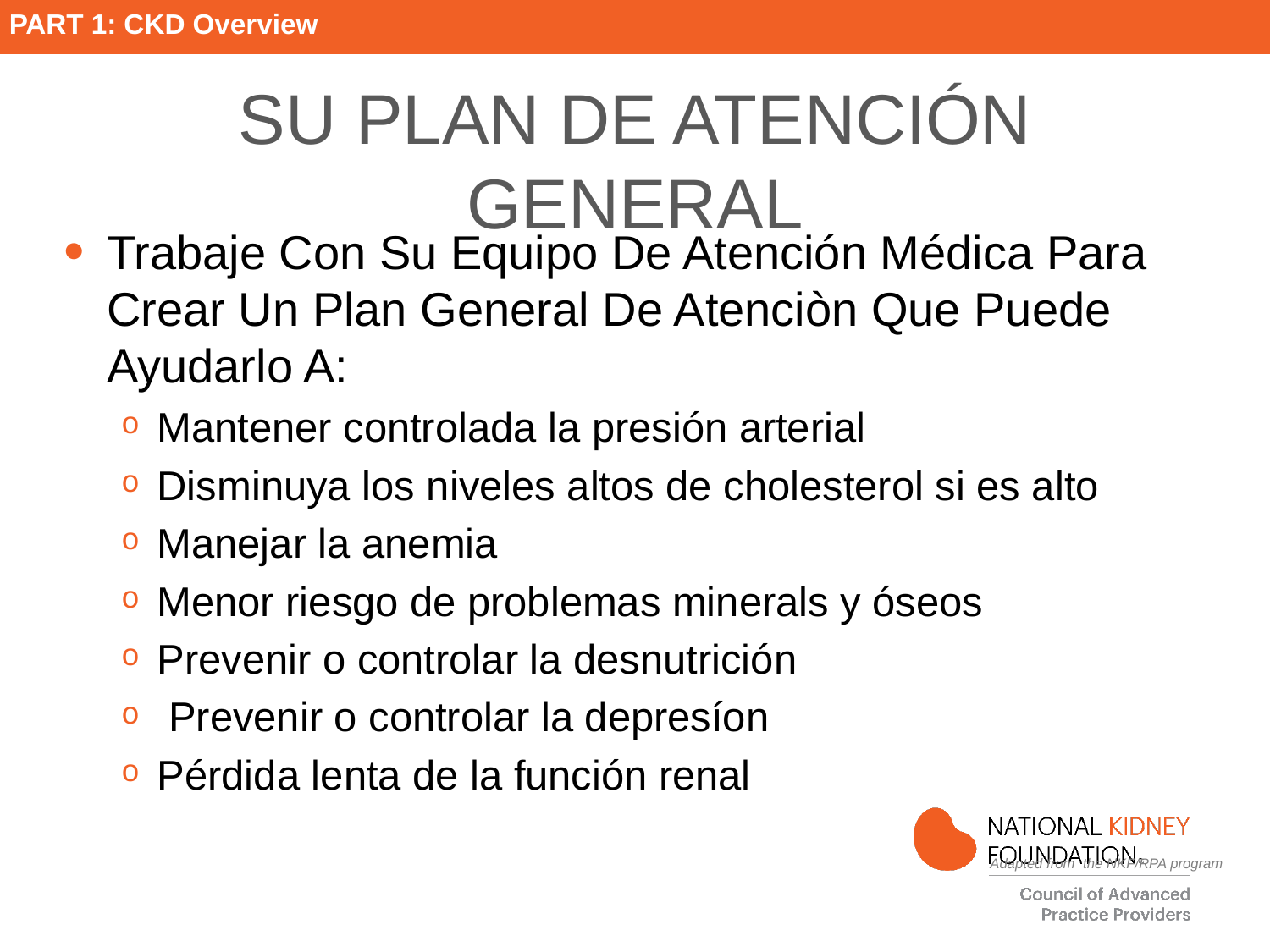

# SU PLAN DE ATENCIÓN GENERAL
Trabaje Con Su Equipo De Atención Médica Para Crear Un Plan General De Atenciòn Que Puede Ayudarlo A:
Mantener controlada la presión arterial
Disminuya los niveles altos de cholesterol si es alto
Manejar la anemia
Menor riesgo de problemas minerals y óseos
Prevenir o controlar la desnutrición
 Prevenir o controlar la depresíon
Pérdida lenta de la función renal